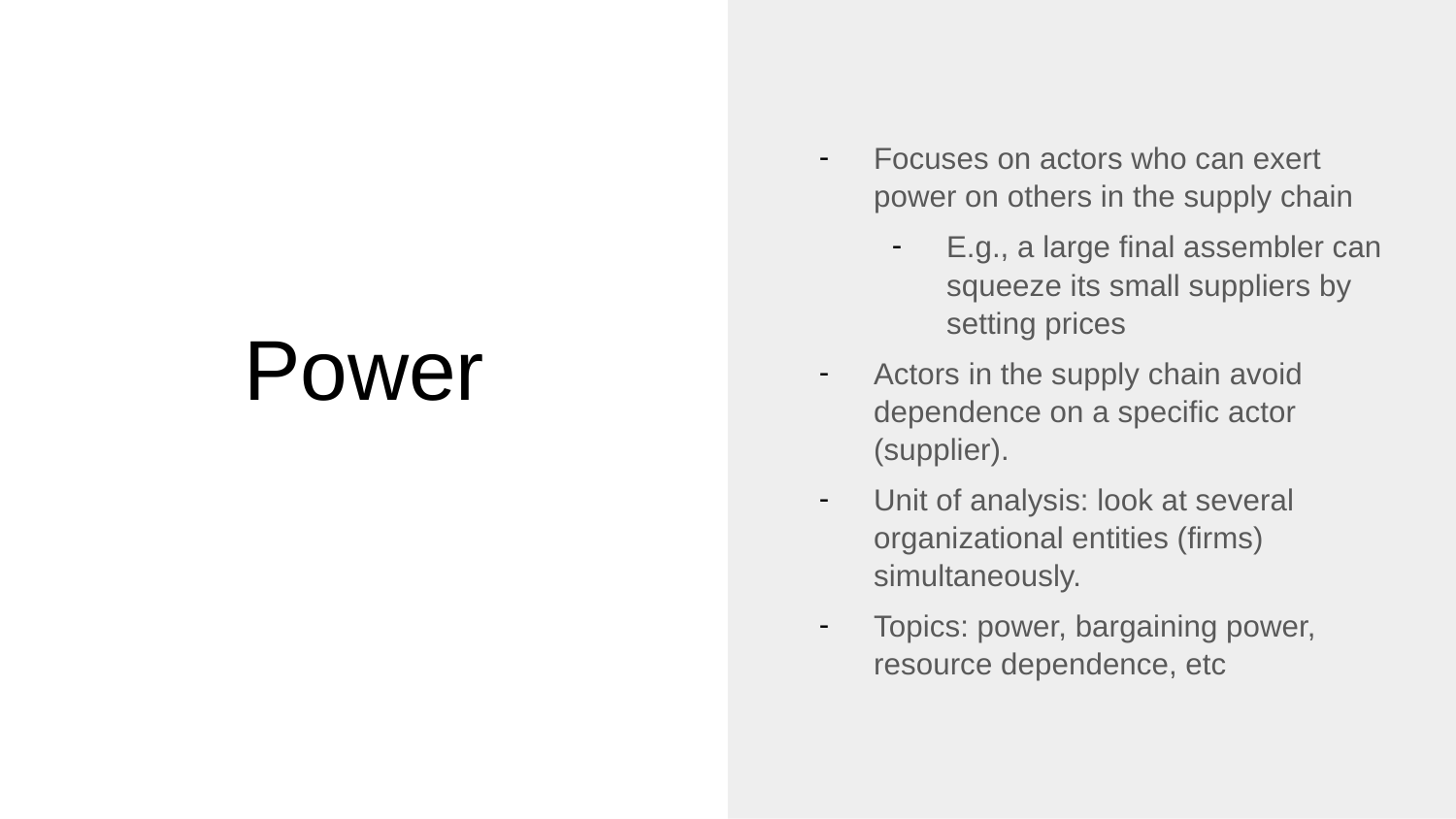

Focuses on actors who can exert power on others in the supply chain
E.g., a large final assembler can squeeze its small suppliers by setting prices
Actors in the supply chain avoid dependence on a specific actor (supplier).
Unit of analysis: look at several organizational entities (firms) simultaneously.
Topics: power, bargaining power, resource dependence, etc
# Power